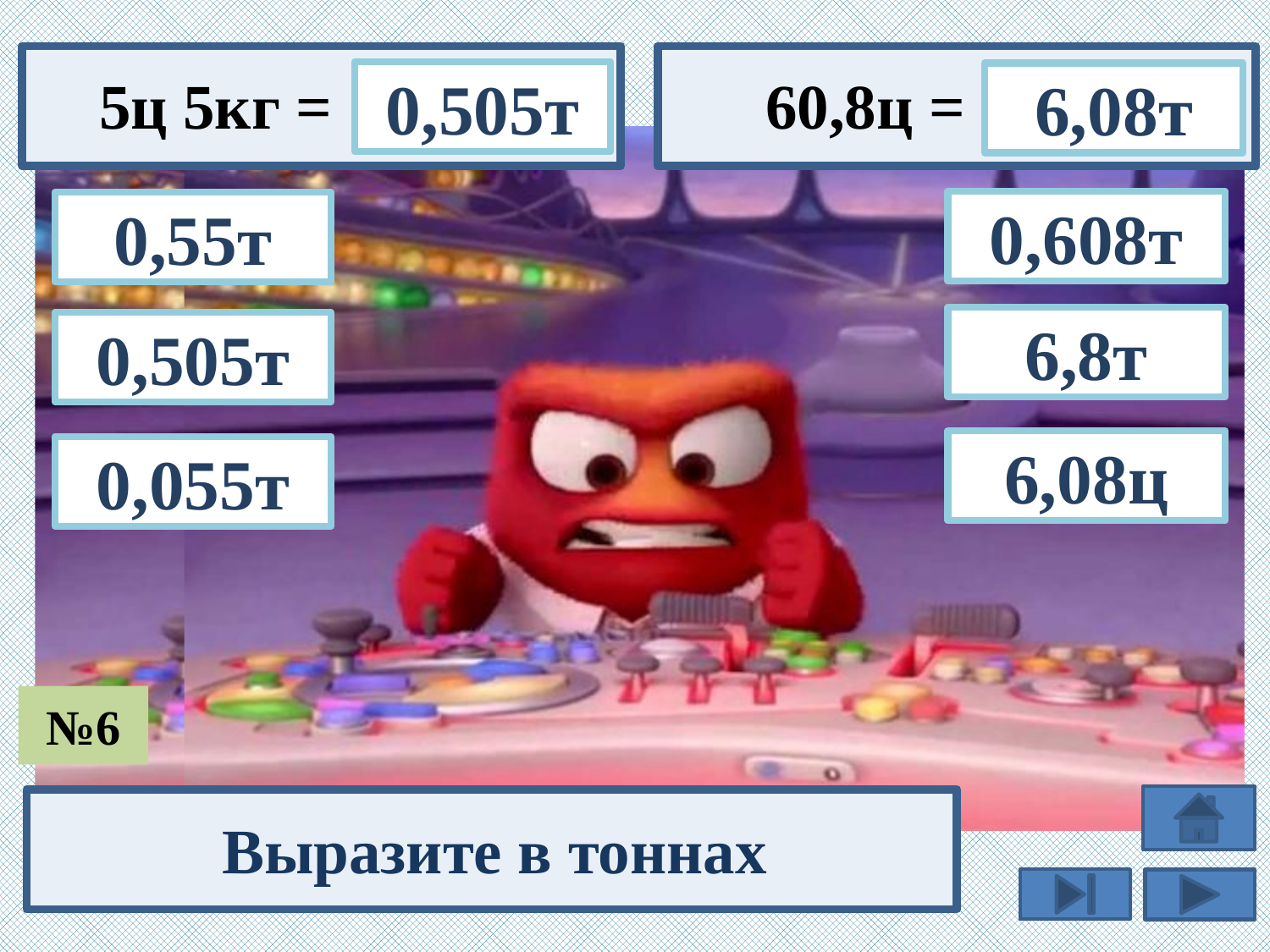

60,8ц =
  5ц 5кг =
0,505т
6,08т
0,608т
0,55т
6,8т
0,505т
6,08ц
0,055т
№6

Выразите в тоннах